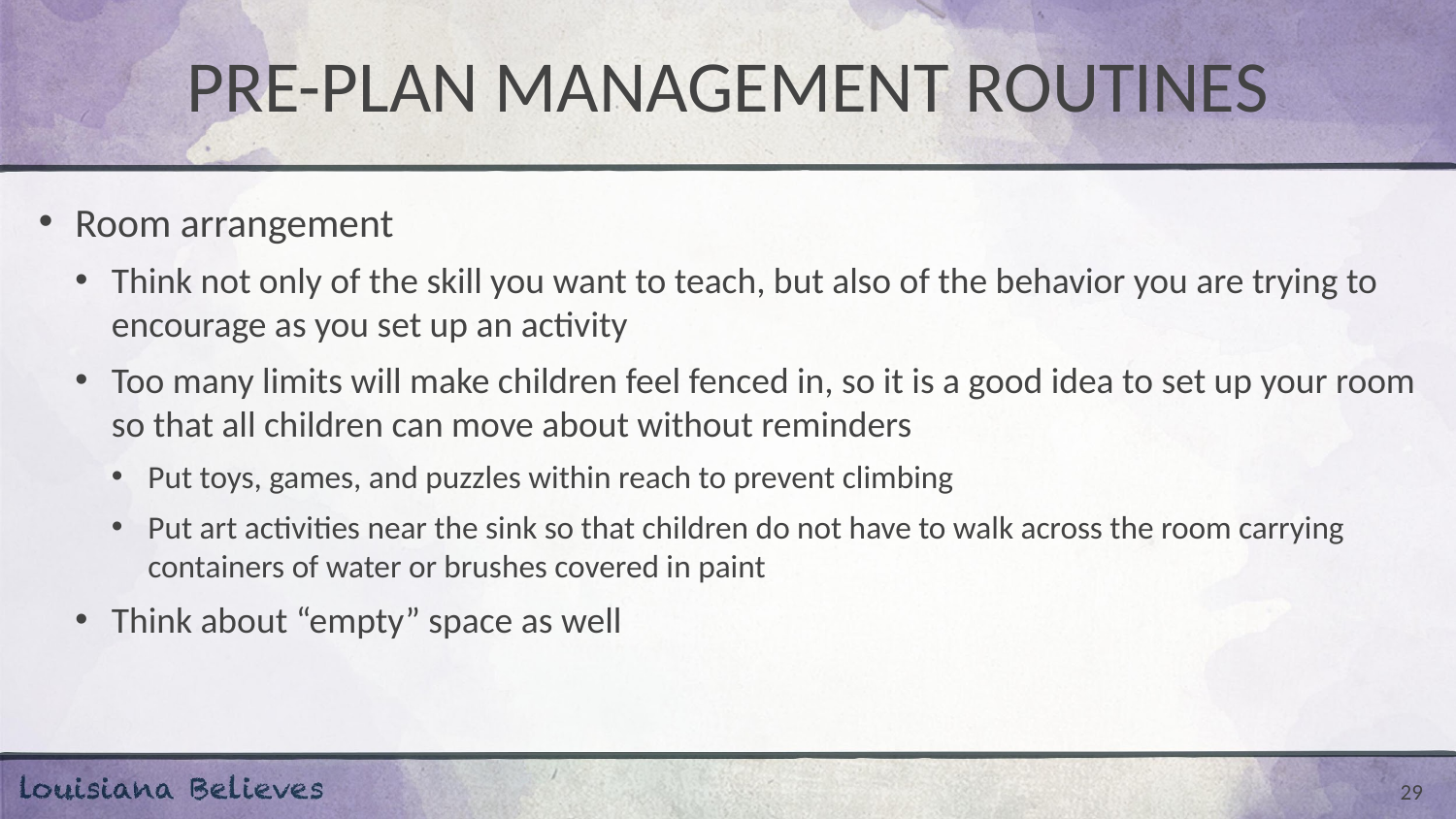

# PRE-PLAN MANAGEMENT ROUTINES
Room arrangement
Think not only of the skill you want to teach, but also of the behavior you are trying to encourage as you set up an activity
Too many limits will make children feel fenced in, so it is a good idea to set up your room so that all children can move about without reminders
Put toys, games, and puzzles within reach to prevent climbing
Put art activities near the sink so that children do not have to walk across the room carrying containers of water or brushes covered in paint
Think about “empty” space as well